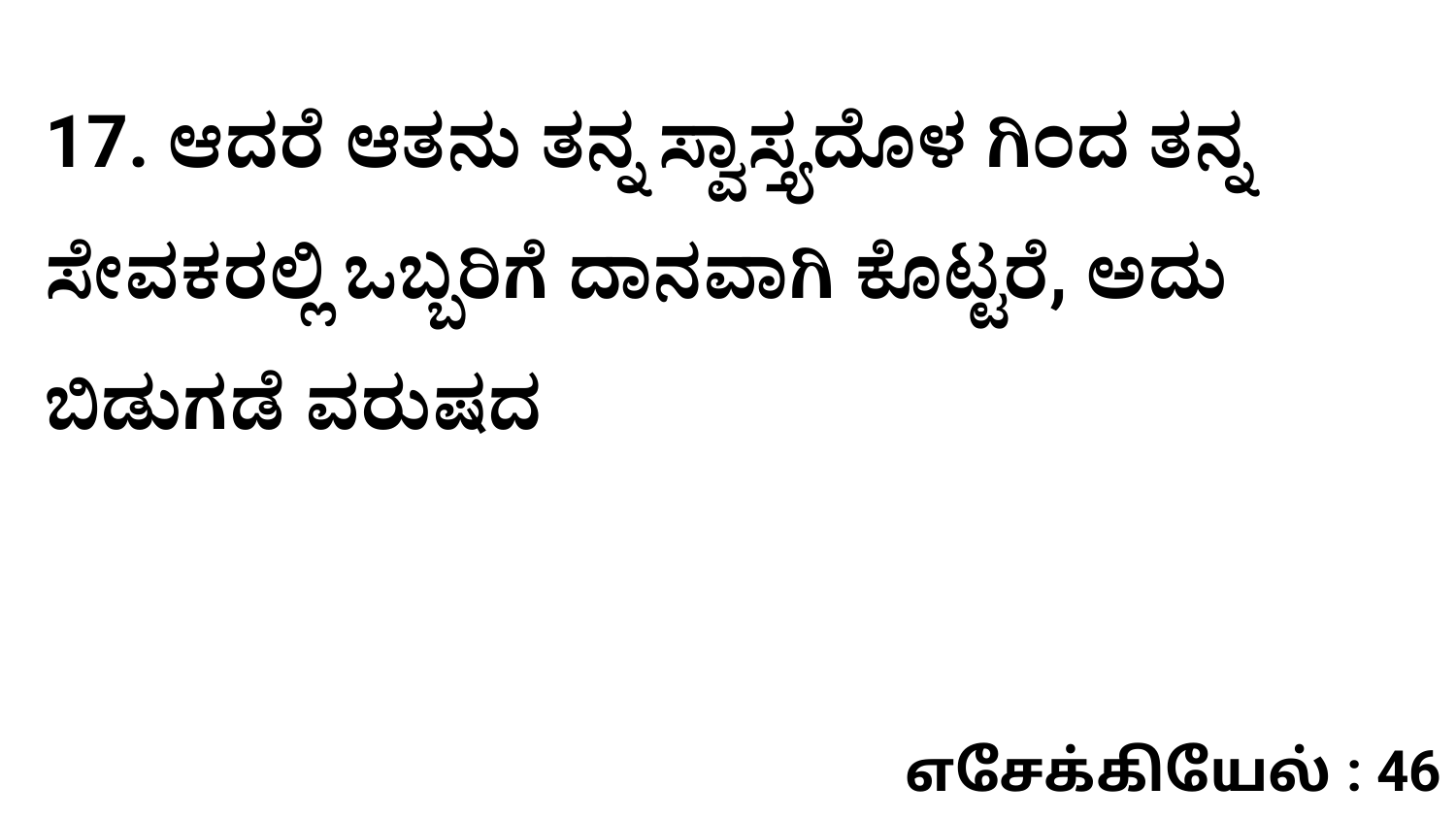

17. ಆದರೆ ಆತನು ತನ್ನ ಸ್ವಾಸ್ತ್ಯದೊಳ ಗಿಂದ ತನ್ನ ಸೇವಕರಲ್ಲಿ ಒಬ್ಬರಿಗೆ ದಾನವಾಗಿ ಕೊಟ್ಟರೆ, ಅದು ಬಿಡುಗಡೆ ವರುಷದ
எசேக்கியேல் : 46